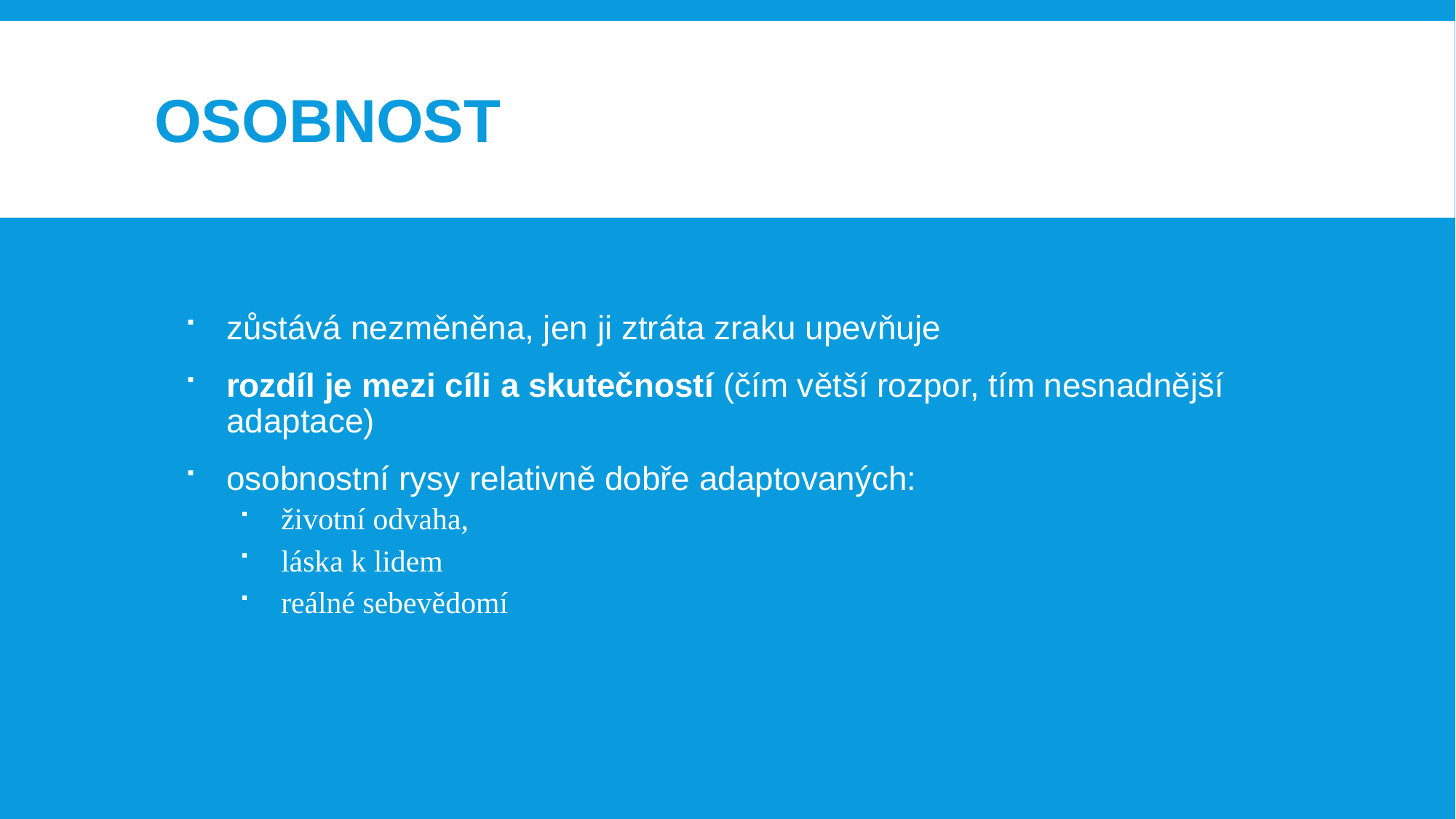

# osobnost
zůstává nezměněna, jen ji ztráta zraku upevňuje
rozdíl je mezi cíli a skutečností (čím větší rozpor, tím nesnadnější adaptace)
osobnostní rysy relativně dobře adaptovaných:
životní odvaha,
láska k lidem
reálné sebevědomí